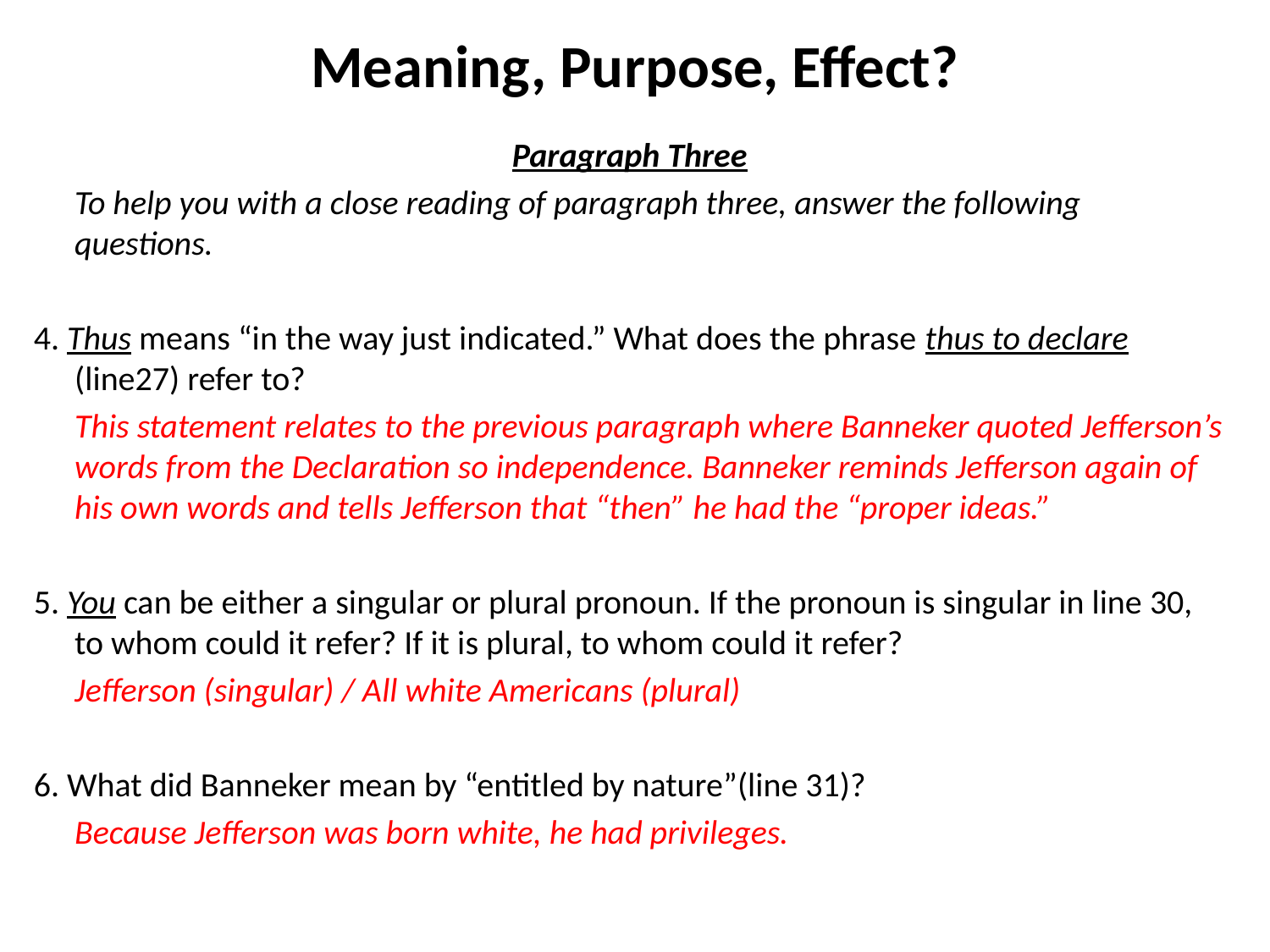

# Meaning, Purpose, Effect?
Paragraph Three
	To help you with a close reading of paragraph three, answer the following questions.

4. Thus means “in the way just indicated.” What does the phrase thus to declare (line27) refer to?
 	This statement relates to the previous paragraph where Banneker quoted Jefferson’s words from the Declaration so independence. Banneker reminds Jefferson again of his own words and tells Jefferson that “then” he had the “proper ideas.”

5. You can be either a singular or plural pronoun. If the pronoun is singular in line 30, to whom could it refer? If it is plural, to whom could it refer?
 	Jefferson (singular) / All white Americans (plural)

6. What did Banneker mean by “entitled by nature”(line 31)?
 	Because Jefferson was born white, he had privileges.